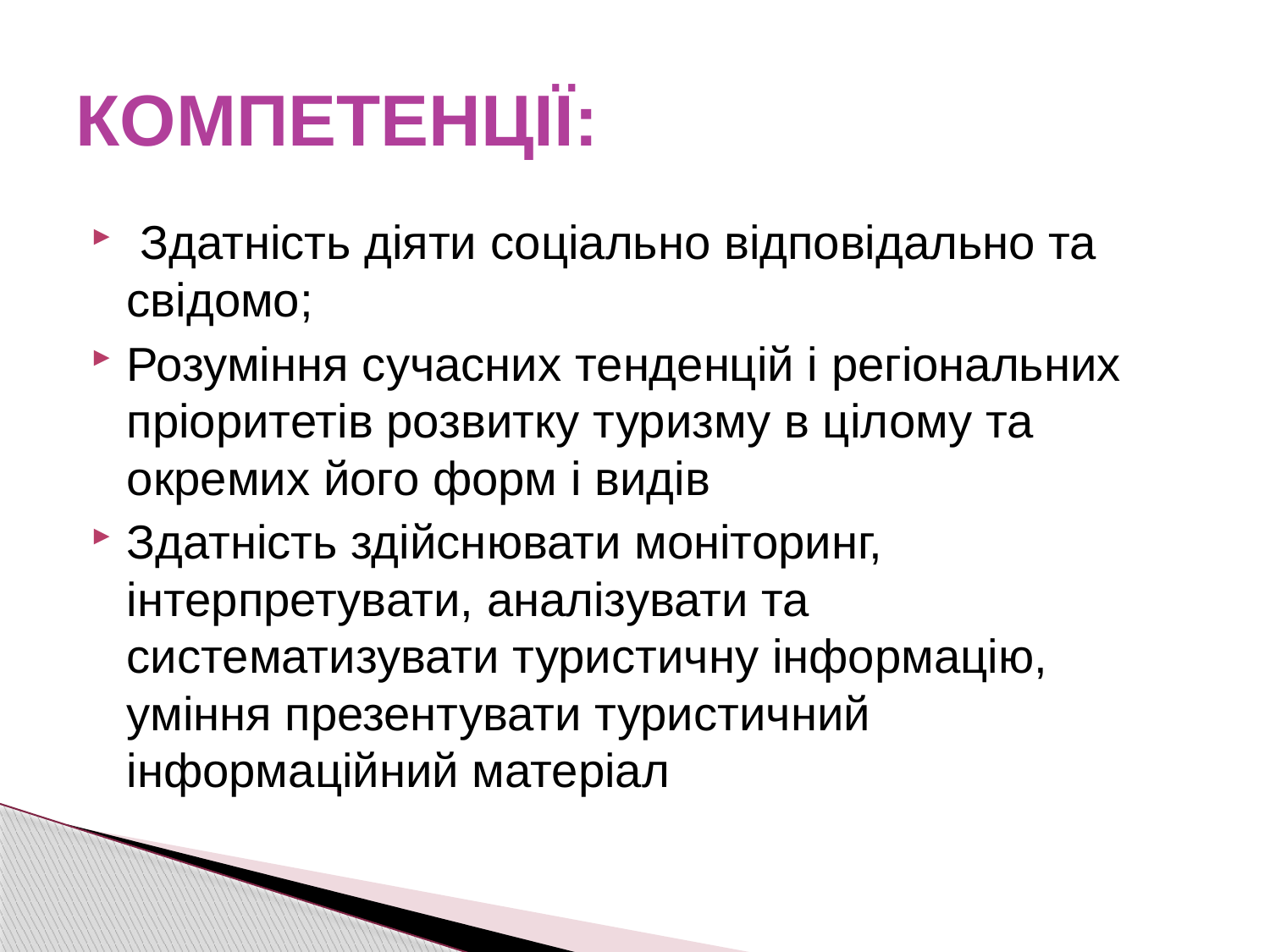

# КОМПЕТЕНЦІЇ:
 Здатність діяти соціально відповідально та свідомо;
Розуміння сучасних тенденцій і регіональних пріоритетів розвитку туризму в цілому та окремих його форм і видів
Здатність здійснювати моніторинг, інтерпретувати, аналізувати та систематизувати туристичну інформацію, уміння презентувати туристичний інформаційний матеріал